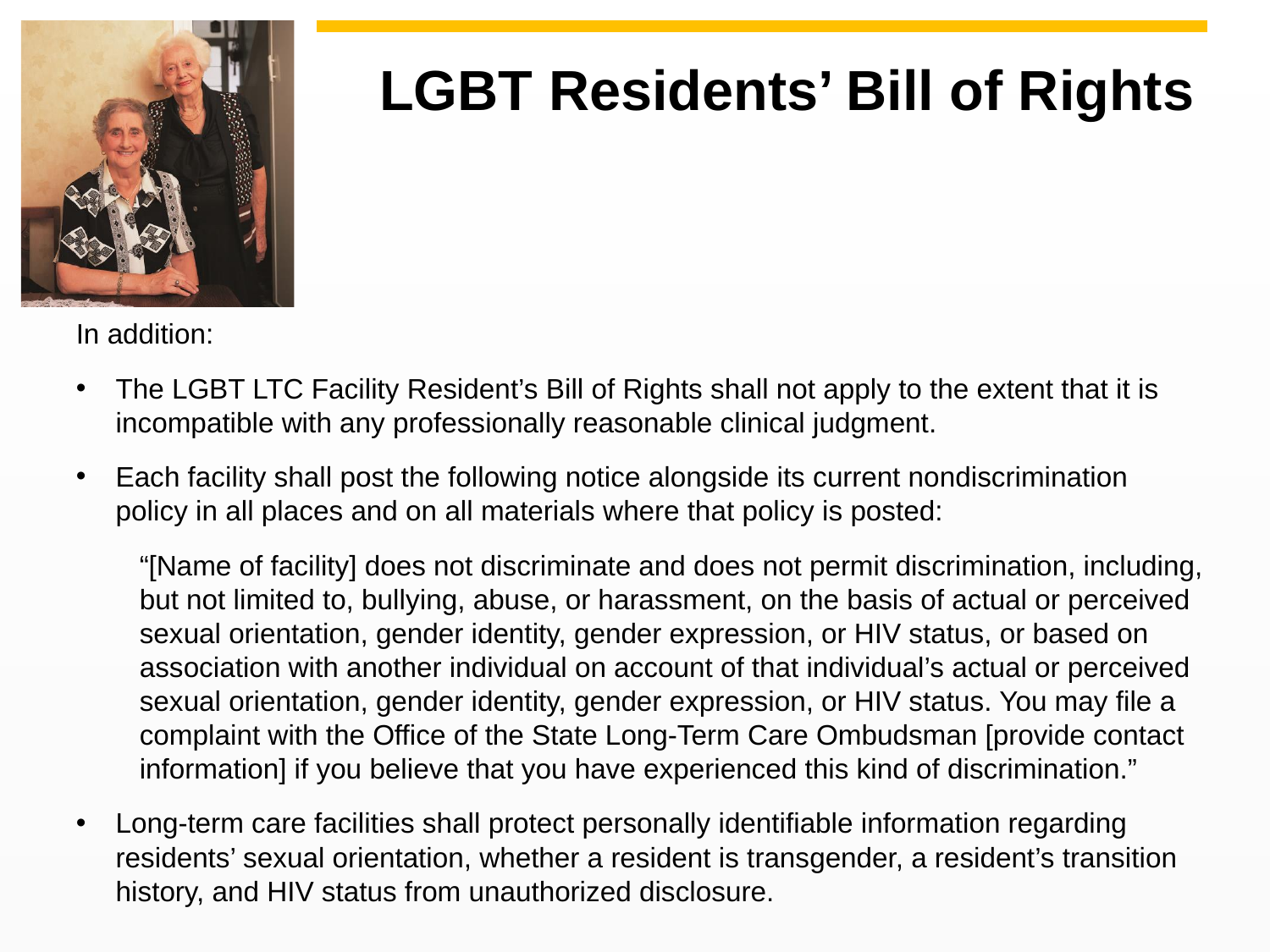

# LGBT Residents’ Bill of Rights
In addition:
The LGBT LTC Facility Resident’s Bill of Rights shall not apply to the extent that it is incompatible with any professionally reasonable clinical judgment.
Each facility shall post the following notice alongside its current nondiscrimination policy in all places and on all materials where that policy is posted:
“[Name of facility] does not discriminate and does not permit discrimination, including, but not limited to, bullying, abuse, or harassment, on the basis of actual or perceived sexual orientation, gender identity, gender expression, or HIV status, or based on association with another individual on account of that individual’s actual or perceived sexual orientation, gender identity, gender expression, or HIV status. You may file a complaint with the Office of the State Long-Term Care Ombudsman [provide contact information] if you believe that you have experienced this kind of discrimination.”
Long-term care facilities shall protect personally identifiable information regarding residents’ sexual orientation, whether a resident is transgender, a resident’s transition history, and HIV status from unauthorized disclosure.